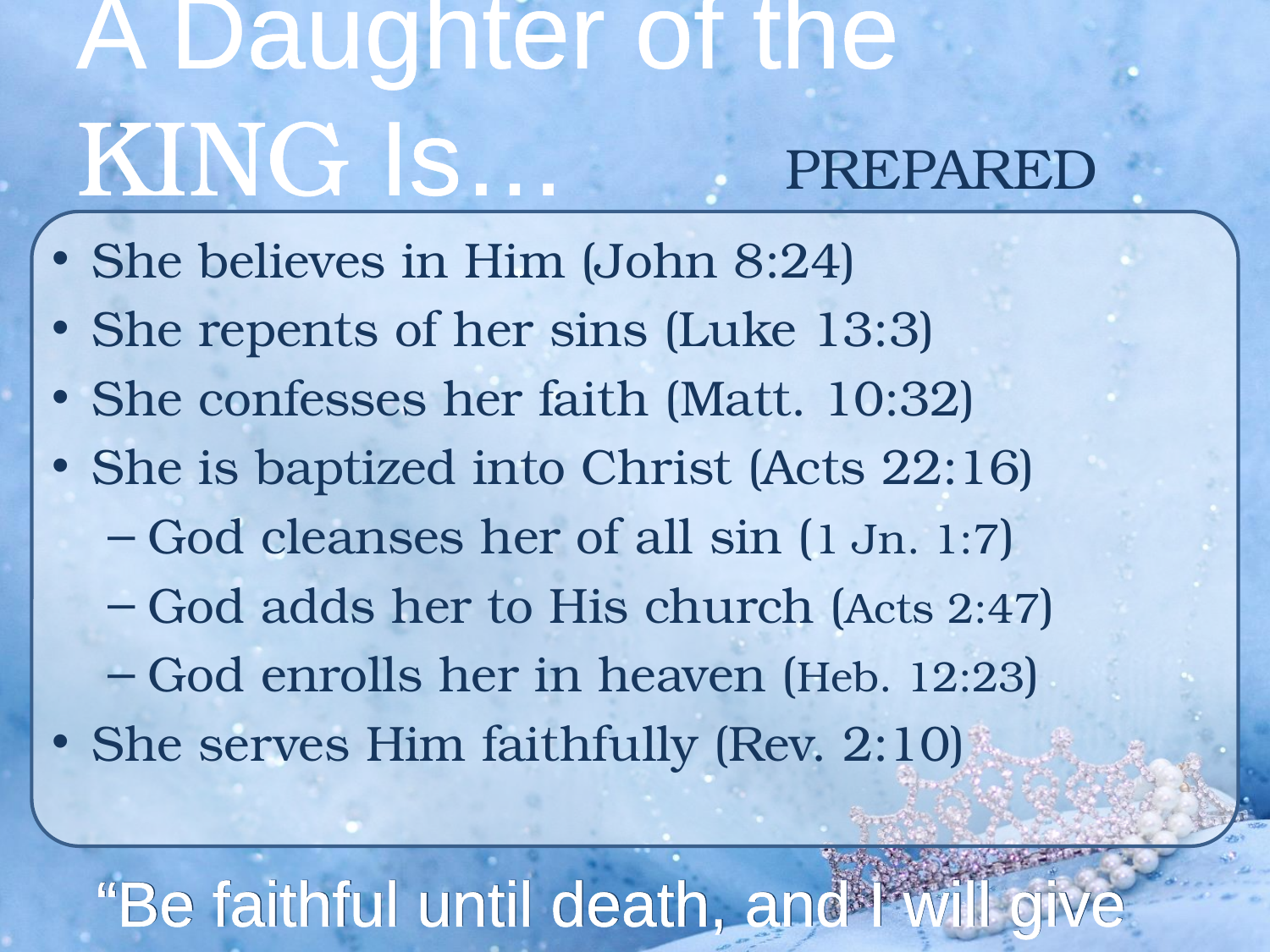

# A Daughter of the KING Is…
PREPARED
She believes in Him (John 8:24)
She repents of her sins (Luke 13:3)
She confesses her faith (Matt. 10:32)
She is baptized into Christ (Acts 22:16)
God cleanses her of all sin (1 Jn. 1:7)
God adds her to His church (Acts 2:47)
God enrolls her in heaven (Heb. 12:23)
She serves Him faithfully (Rev. 2:10)
“Be faithful until death, and I will give you the crown of LIFE.”
“Be faithful until death, and I will give you the crown of LIFE.”